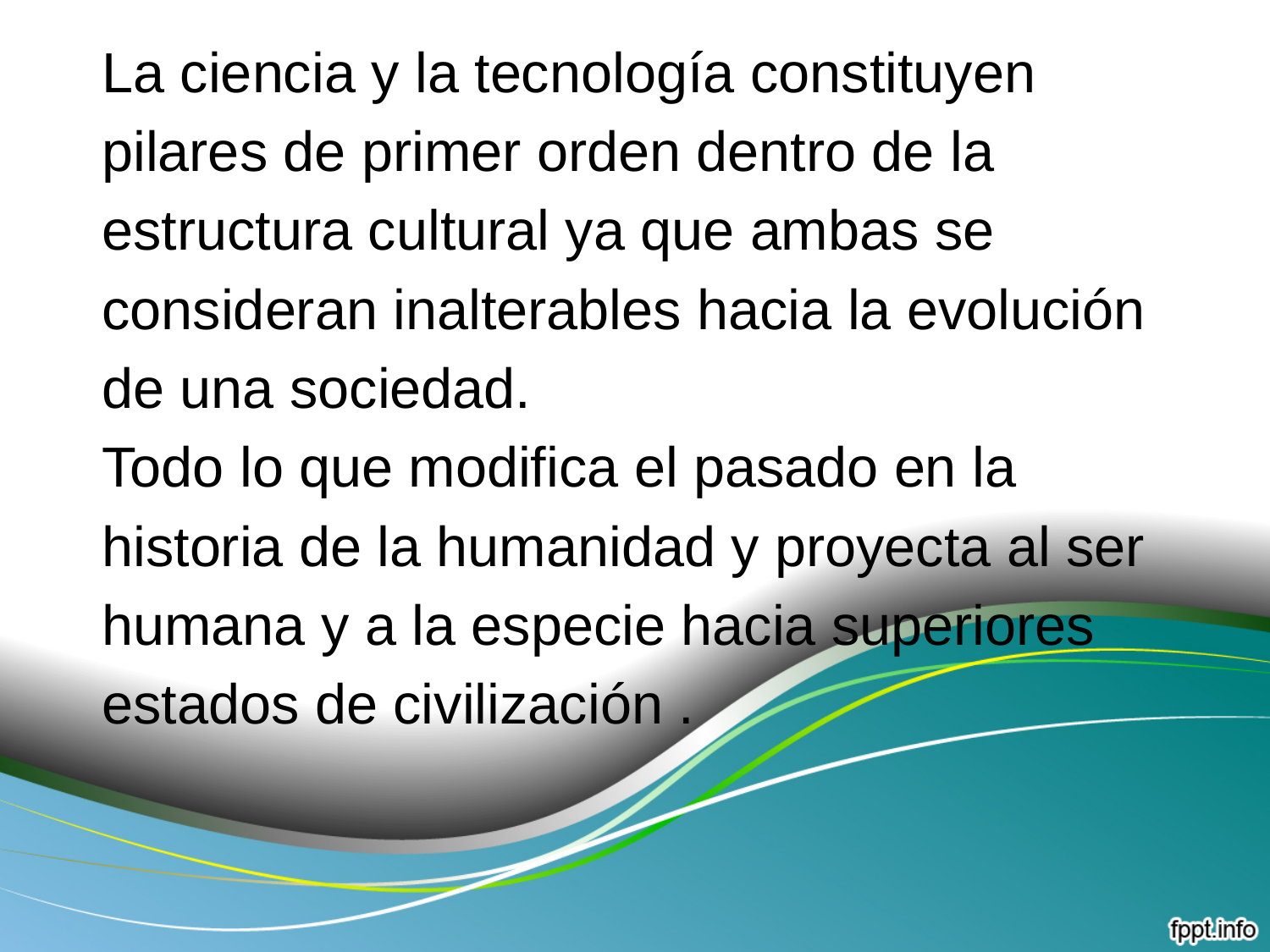

La ciencia y la tecnología constituyen
pilares de primer orden dentro de la
estructura cultural ya que ambas se
consideran inalterables hacia la evolución
de una sociedad.
Todo lo que modifica el pasado en la
historia de la humanidad y proyecta al ser
humana y a la especie hacia superiores
estados de civilización .